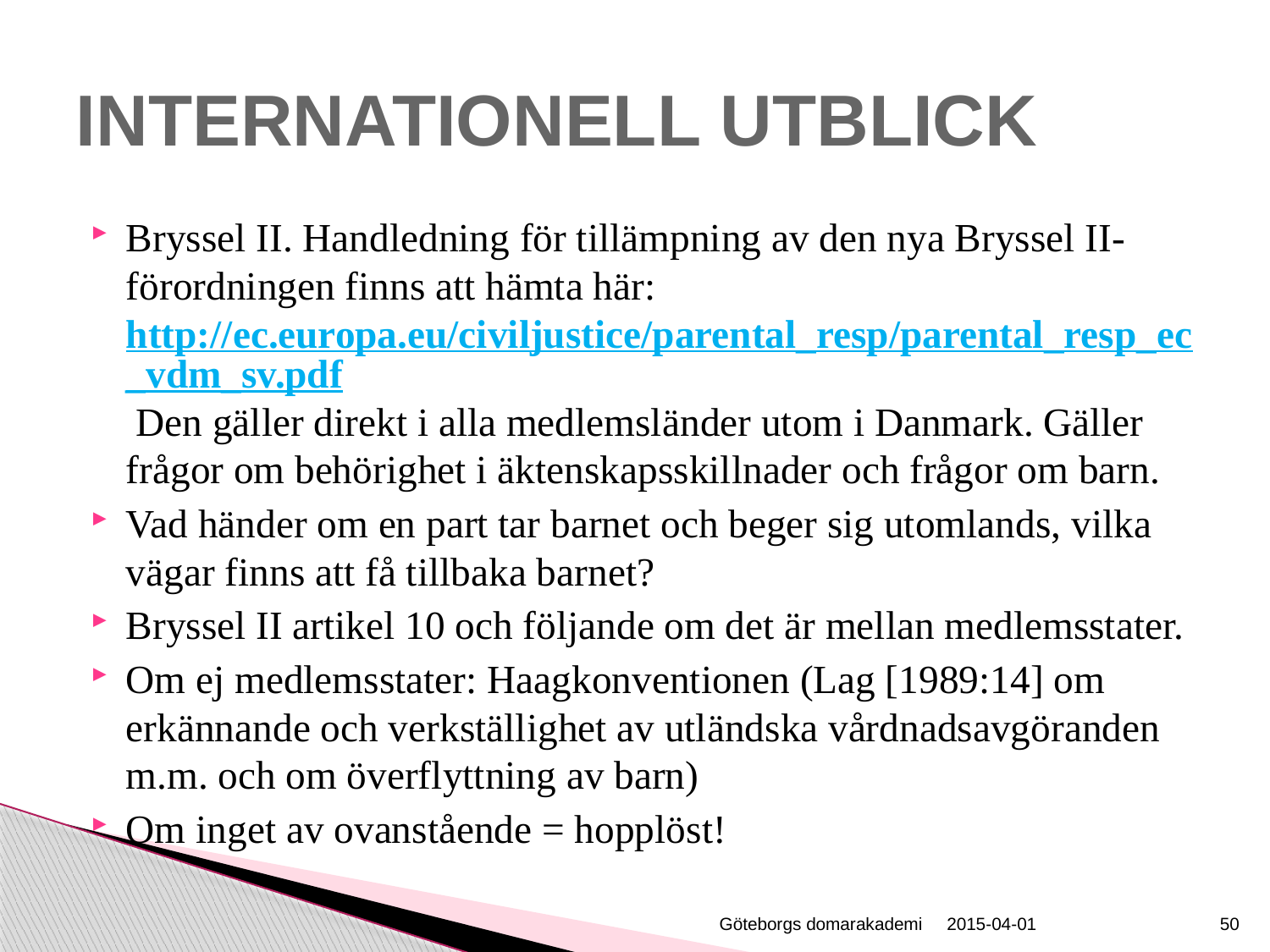

# INTERNATIONELL UTBLICK
Bryssel II. Handledning för tillämpning av den nya Bryssel II-förordningen finns att hämta här: http://ec.europa.eu/civiljustice/parental_resp/parental_resp_ec_vdm_sv.pdf Den gäller direkt i alla medlemsländer utom i Danmark. Gäller frågor om behörighet i äktenskapsskillnader och frågor om barn.
Vad händer om en part tar barnet och beger sig utomlands, vilka vägar finns att få tillbaka barnet?
Bryssel II artikel 10 och följande om det är mellan medlemsstater.
Om ej medlemsstater: Haagkonventionen (Lag [1989:14] om erkännande och verkställighet av utländska vårdnadsavgöranden m.m. och om överflyttning av barn)
Om inget av ovanstående = hopplöst!

Göteborgs domarakademi
2015-04-01
50